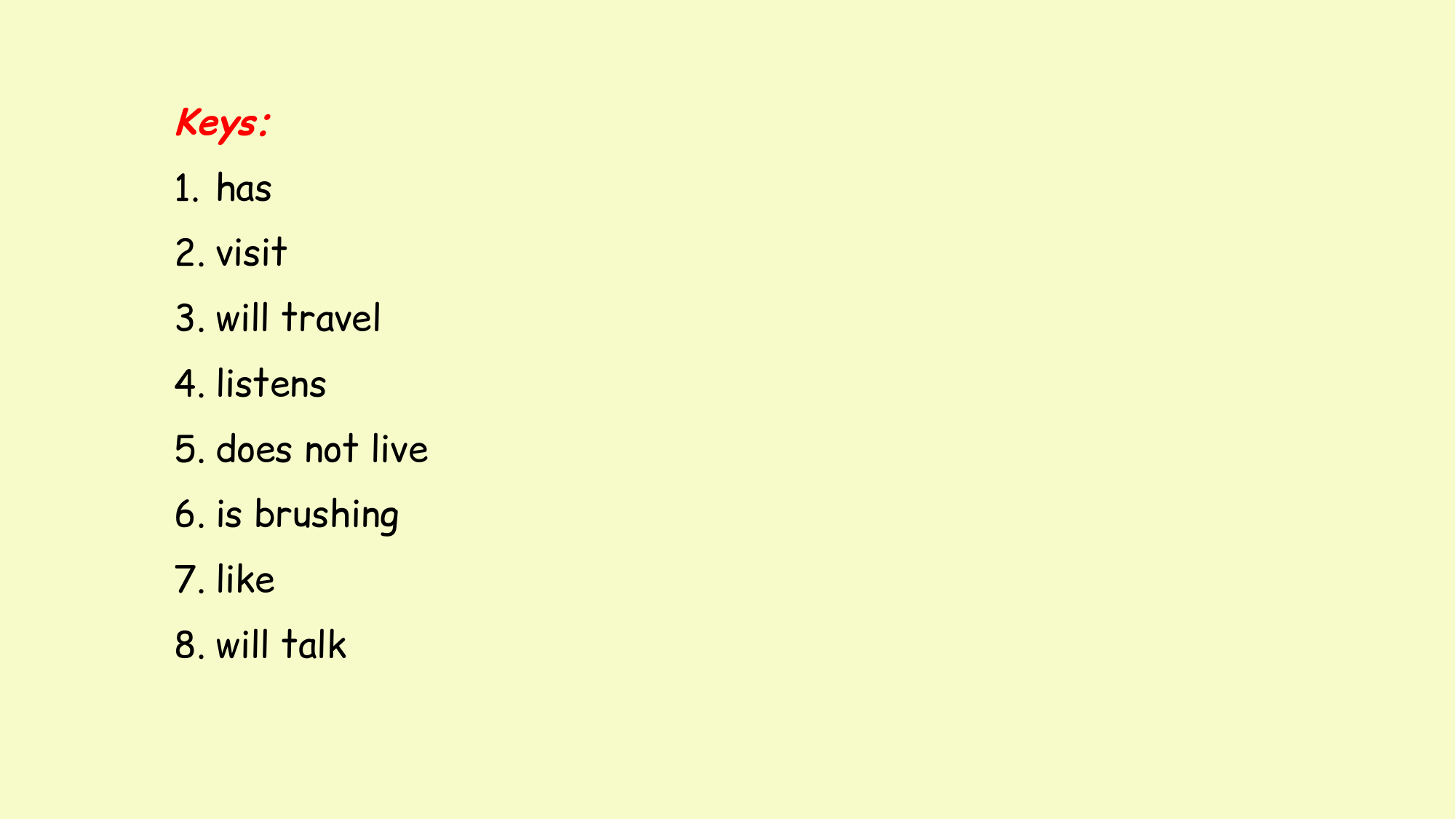

Keys:
has
visit
will travel
listens
does not live
is brushing
like
will talk